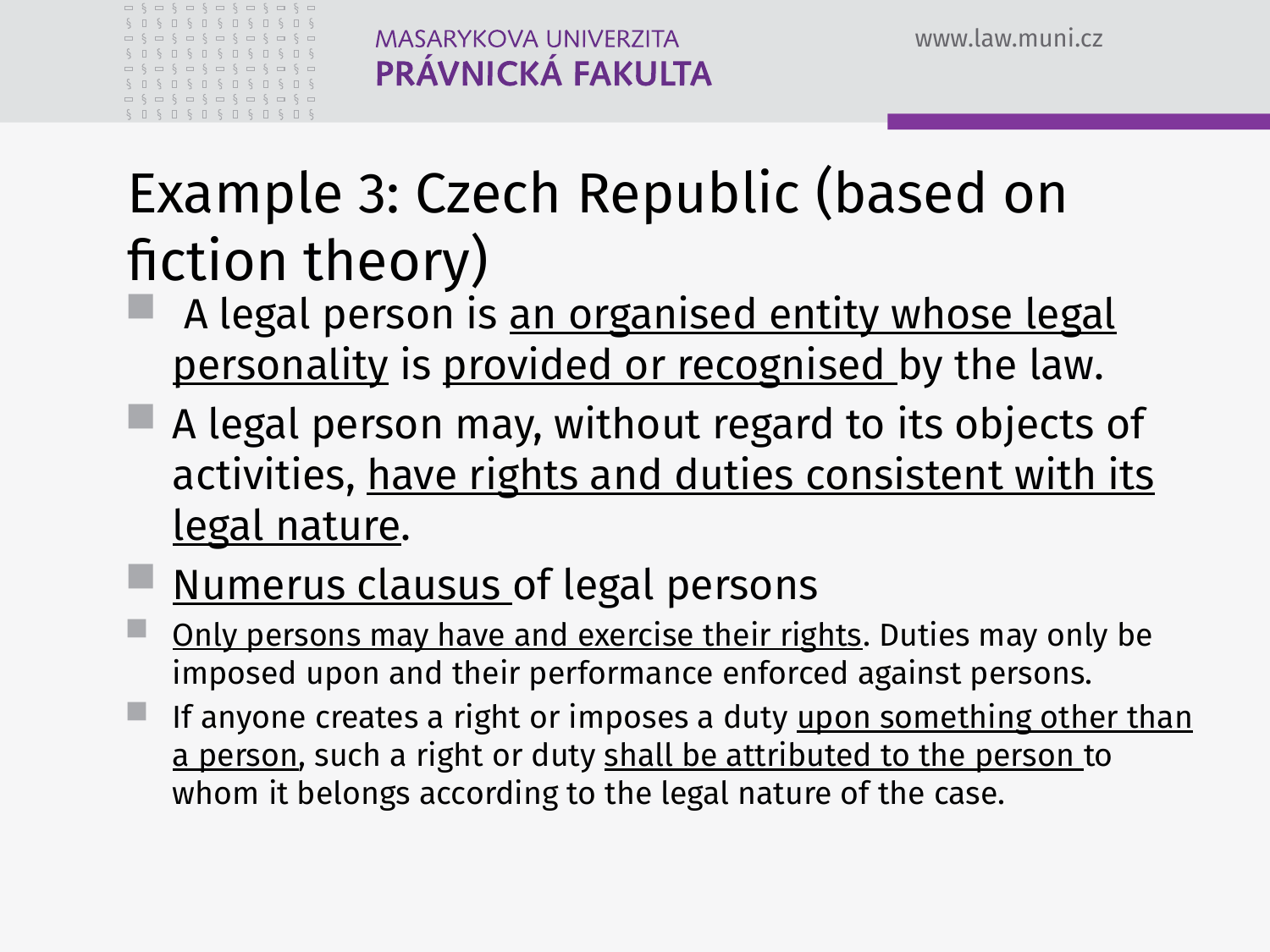

# Example 3: Czech Republic (based on fiction theory)
 A legal person is an organised entity whose legal personality is provided or recognised by the law.
A legal person may, without regard to its objects of activities, have rights and duties consistent with its legal nature.
Numerus clausus of legal persons
Only persons may have and exercise their rights. Duties may only be imposed upon and their performance enforced against persons.
If anyone creates a right or imposes a duty upon something other than a person, such a right or duty shall be attributed to the person to whom it belongs according to the legal nature of the case.